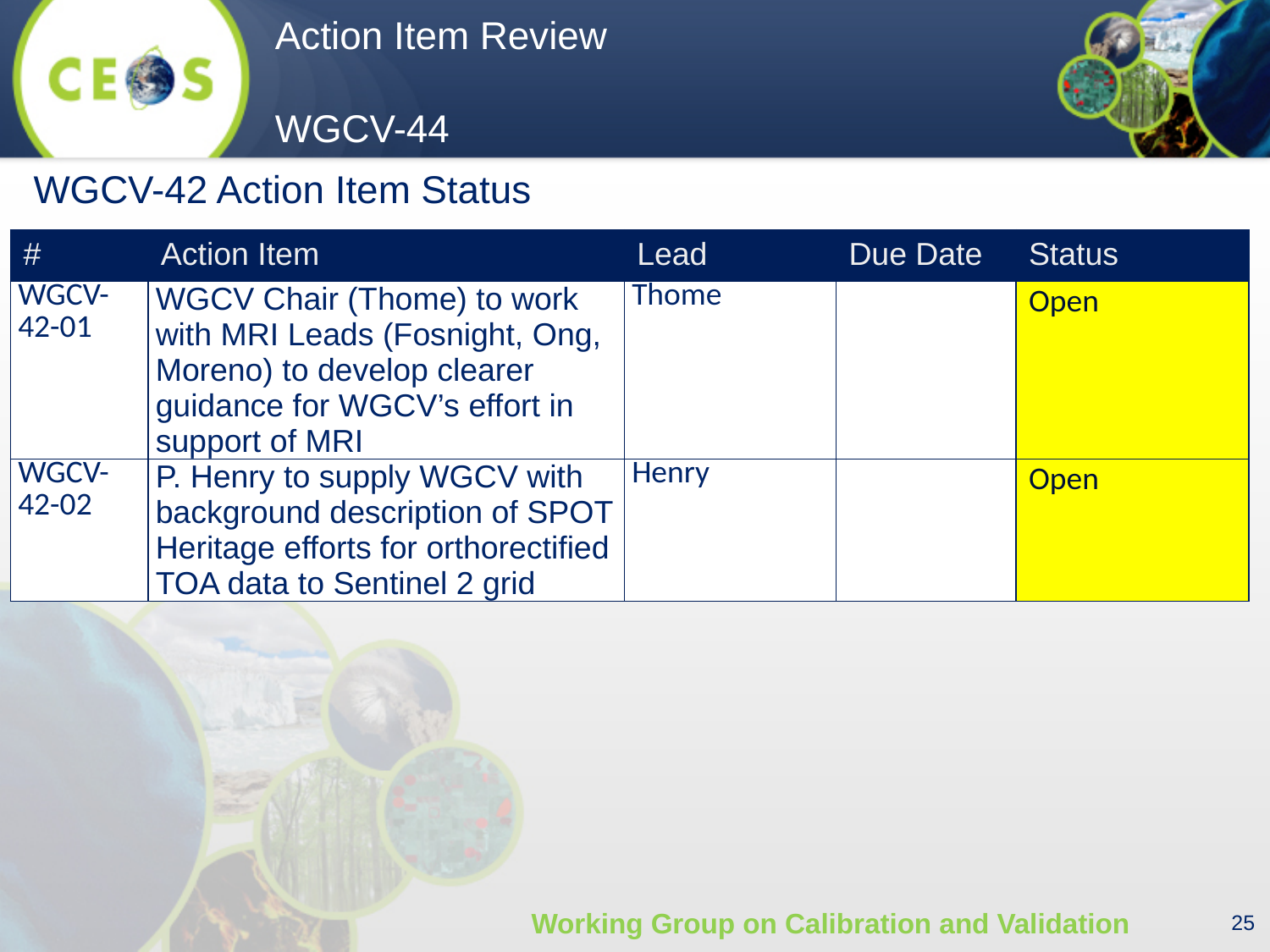

WGCV-42 Action Item Status
| # | Action Item | Lead | Due Date | Status |
| --- | --- | --- | --- | --- |
| WGCV-42-01 | WGCV Chair (Thome) to work with MRI Leads (Fosnight, Ong, Moreno) to develop clearer guidance for WGCV’s effort in support of MRI | Thome |  | Open |
| WGCV-42-02 | P. Henry to supply WGCV with background description of SPOT Heritage efforts for orthorectified TOA data to Sentinel 2 grid | Henry |  | Open |